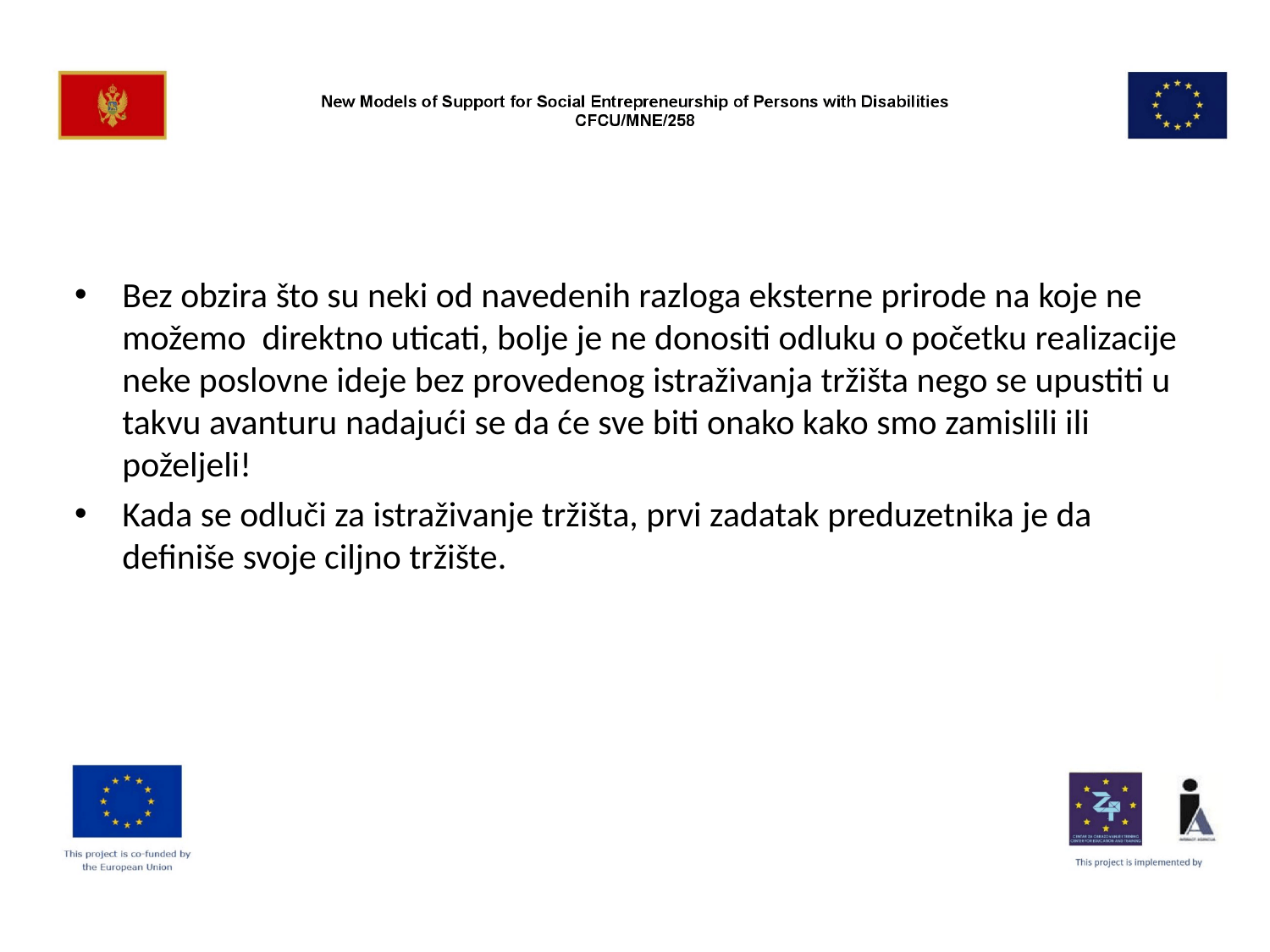

#
Bez obzira što su neki od navedenih razloga eksterne prirode na koje ne možemo  direktno uticati, bolje je ne donositi odluku o početku realizacije neke poslovne ideje bez provedenog istraživanja tržišta nego se upustiti u takvu avanturu nadajući se da će sve biti onako kako smo zamislili ili poželjeli!
Kada se odluči za istraživanje tržišta, prvi zadatak preduzetnika je da definiše svoje ciljno tržište.